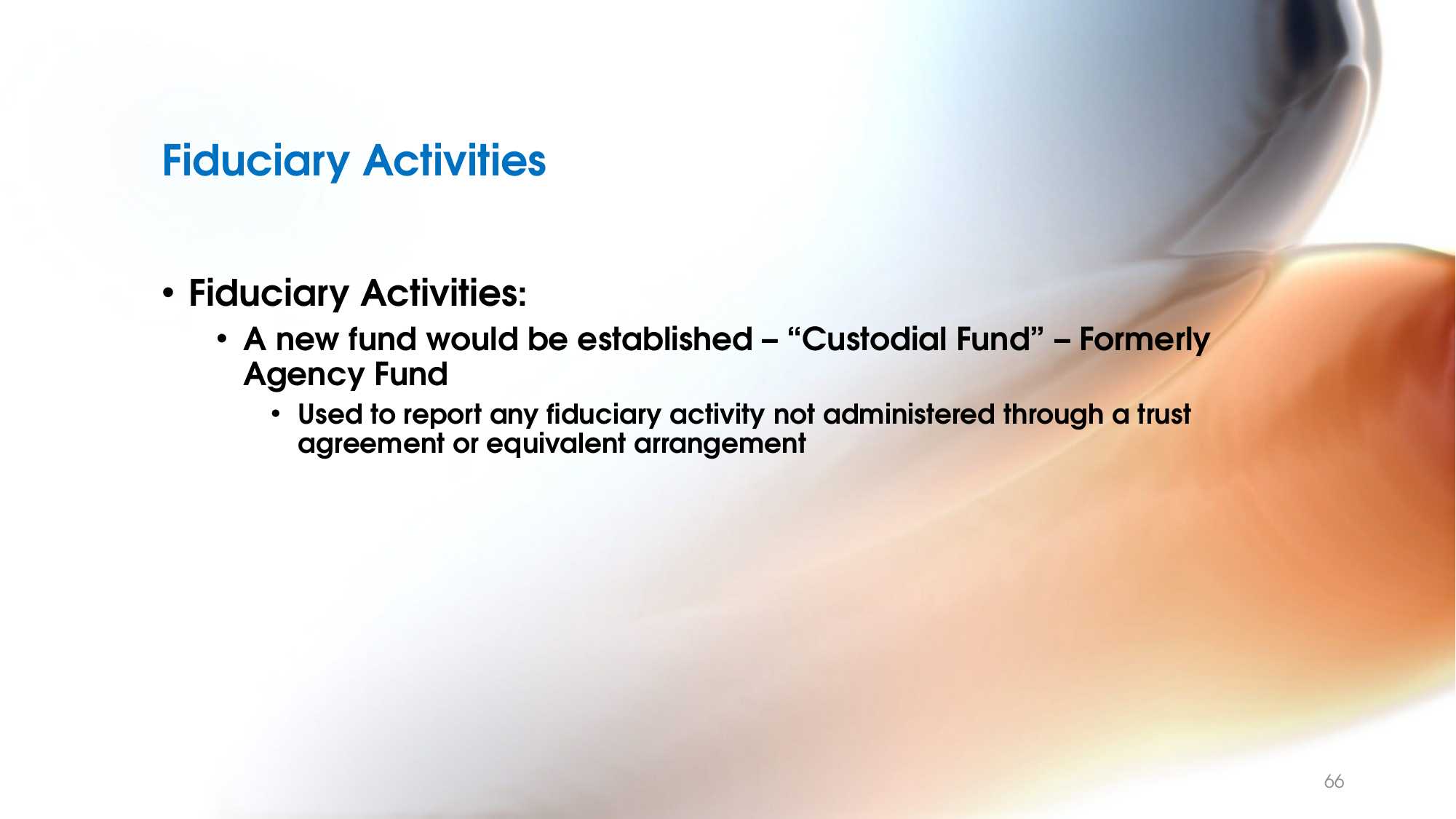

# Fiduciary Activities

Fiduciary Activities:
A new fund would be established – “Custodial Fund” – Formerly Agency Fund
Used to report any fiduciary activity not administered through a trust agreement or equivalent arrangement

66